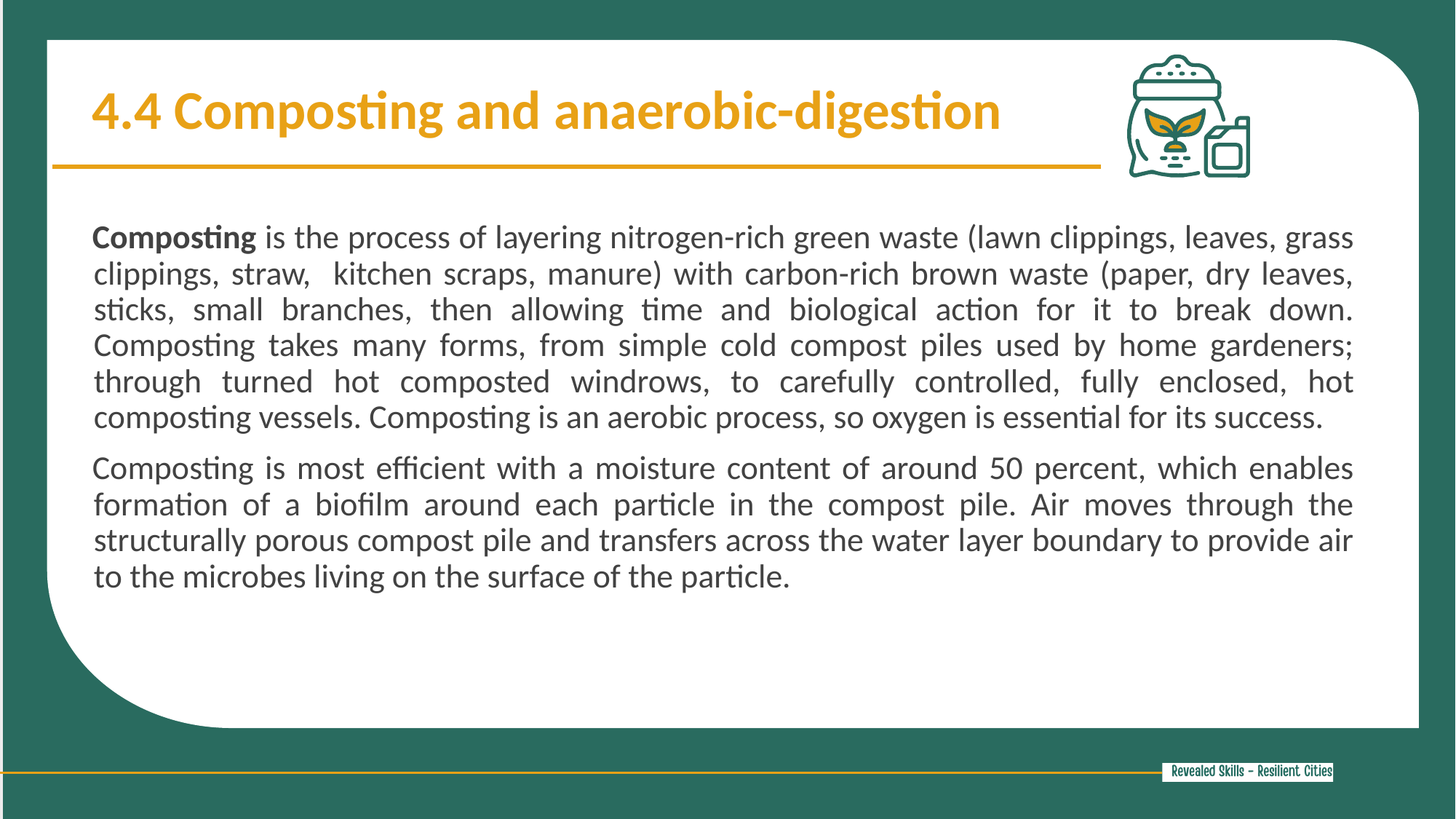

4.4 Composting and anaerobic-digestion

Composting is the process of layering nitrogen-rich green waste (lawn clippings, leaves, grass clippings, straw,  kitchen scraps, manure) with carbon-rich brown waste (paper, dry leaves, sticks, small branches, then allowing time and biological action for it to break down. Composting takes many forms, from simple cold compost piles used by home gardeners; through turned hot composted windrows, to carefully controlled, fully enclosed, hot composting vessels. Composting is an aerobic process, so oxygen is essential for its success.
Composting is most efficient with a moisture content of around 50 percent, which enables formation of a biofilm around each particle in the compost pile. Air moves through the structurally porous compost pile and transfers across the water layer boundary to provide air to the microbes living on the surface of the particle.